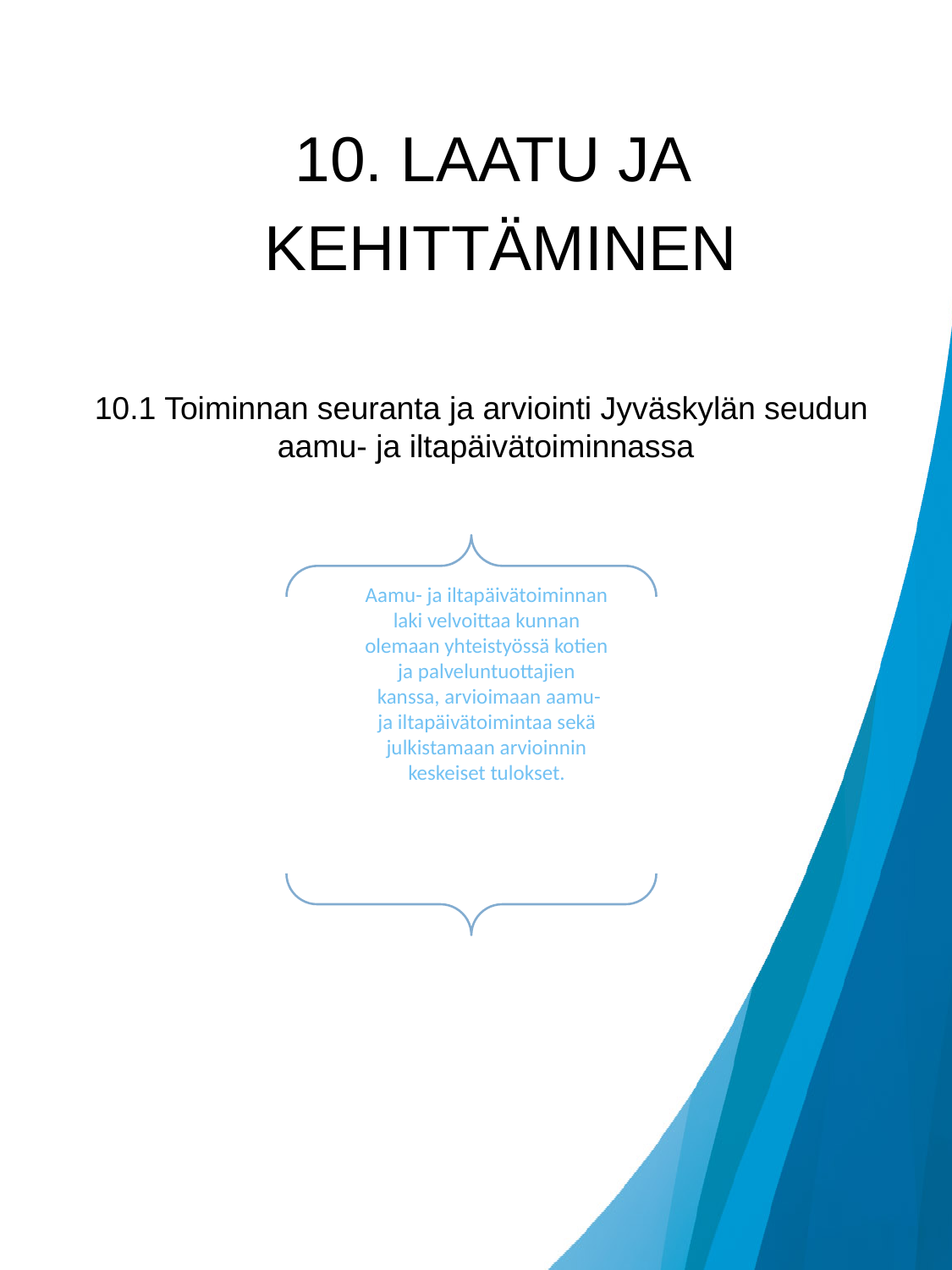

10. LAATU JA
KEHITTÄMINEN

# 10.1 Toiminnan seuranta ja arviointi Jyväskylän seudun aamu- ja iltapäivätoiminnassa
Aamu- ja iltapäivätoiminnan laki velvoittaa kunnan olemaan yhteistyössä kotien ja palveluntuottajien
 kanssa, arvioimaan aamu- ja iltapäivätoimintaa sekä julkistamaan arvioinnin keskeiset tulokset.